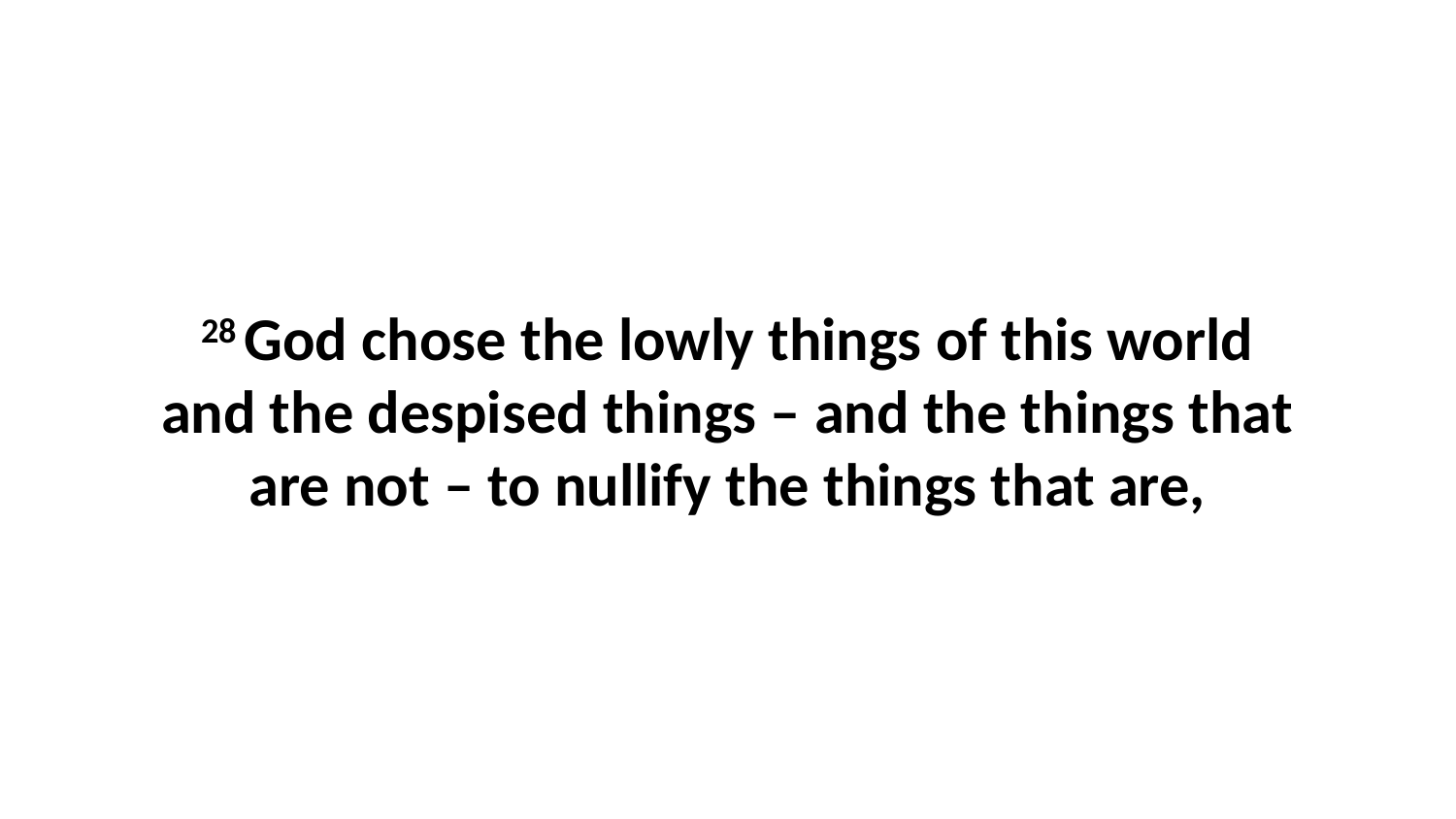

28 God chose the lowly things of this world and the despised things – and the things that are not – to nullify the things that are,